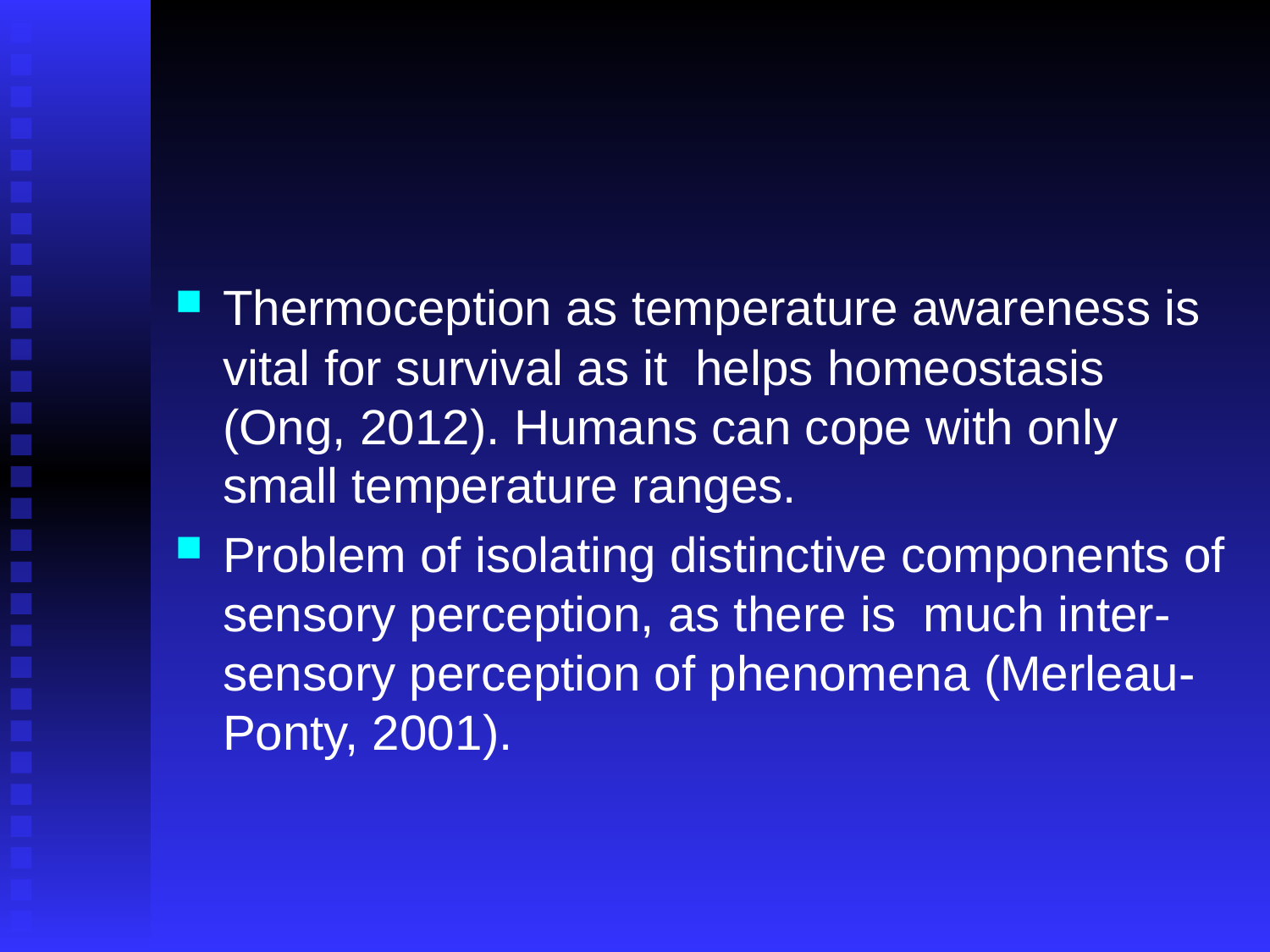

#
Thermoception as temperature awareness is  vital for survival as it  helps homeostasis (Ong, 2012). Humans can cope with only small temperature ranges.
Problem of isolating distinctive components of sensory perception, as there is  much inter-sensory perception of phenomena (Merleau-Ponty, 2001).